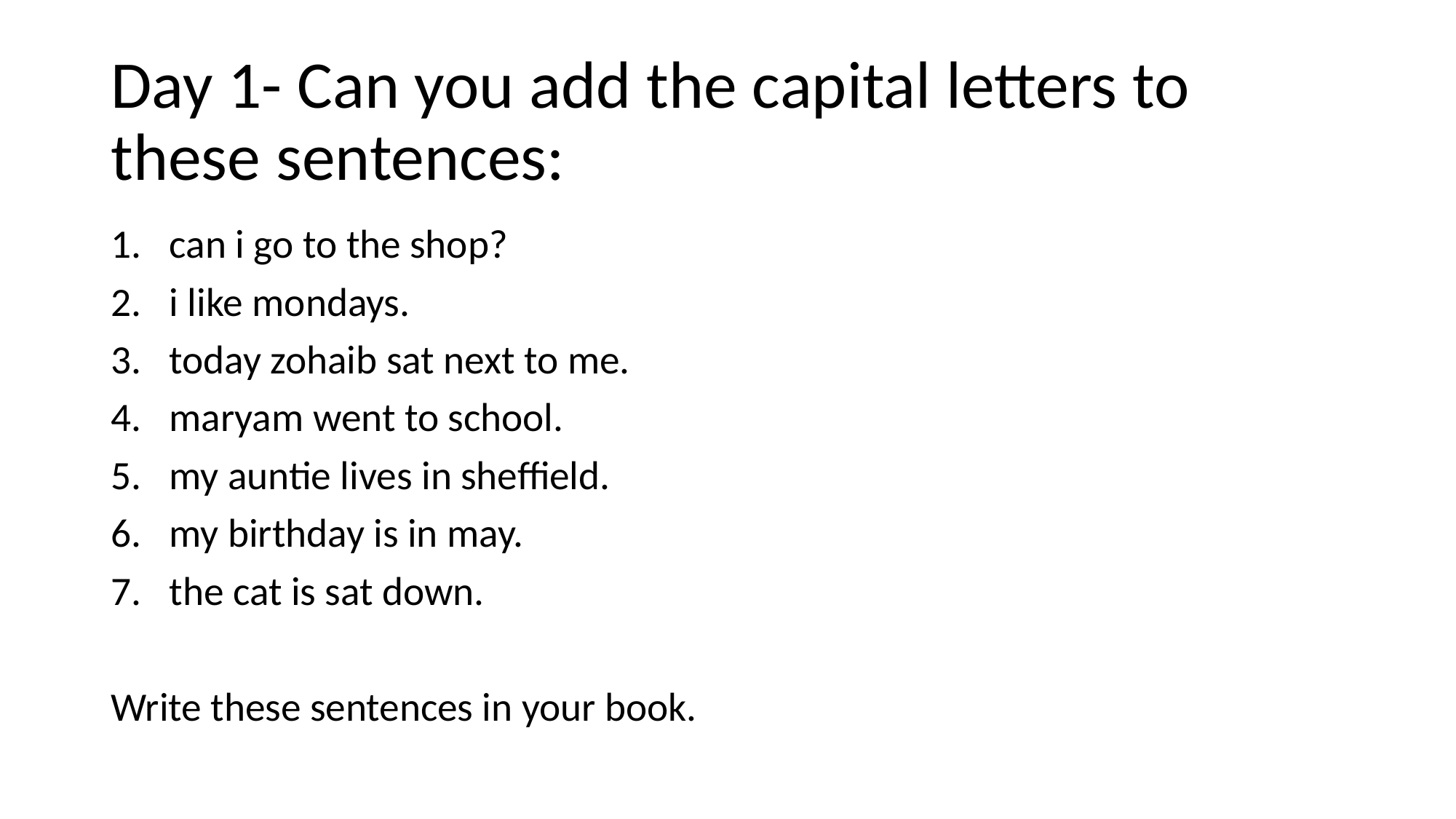

# Day 1- Can you add the capital letters to these sentences:
can i go to the shop?
i like mondays.
today zohaib sat next to me.
maryam went to school.
my auntie lives in sheffield.
my birthday is in may.
the cat is sat down.

Write these sentences in your book.